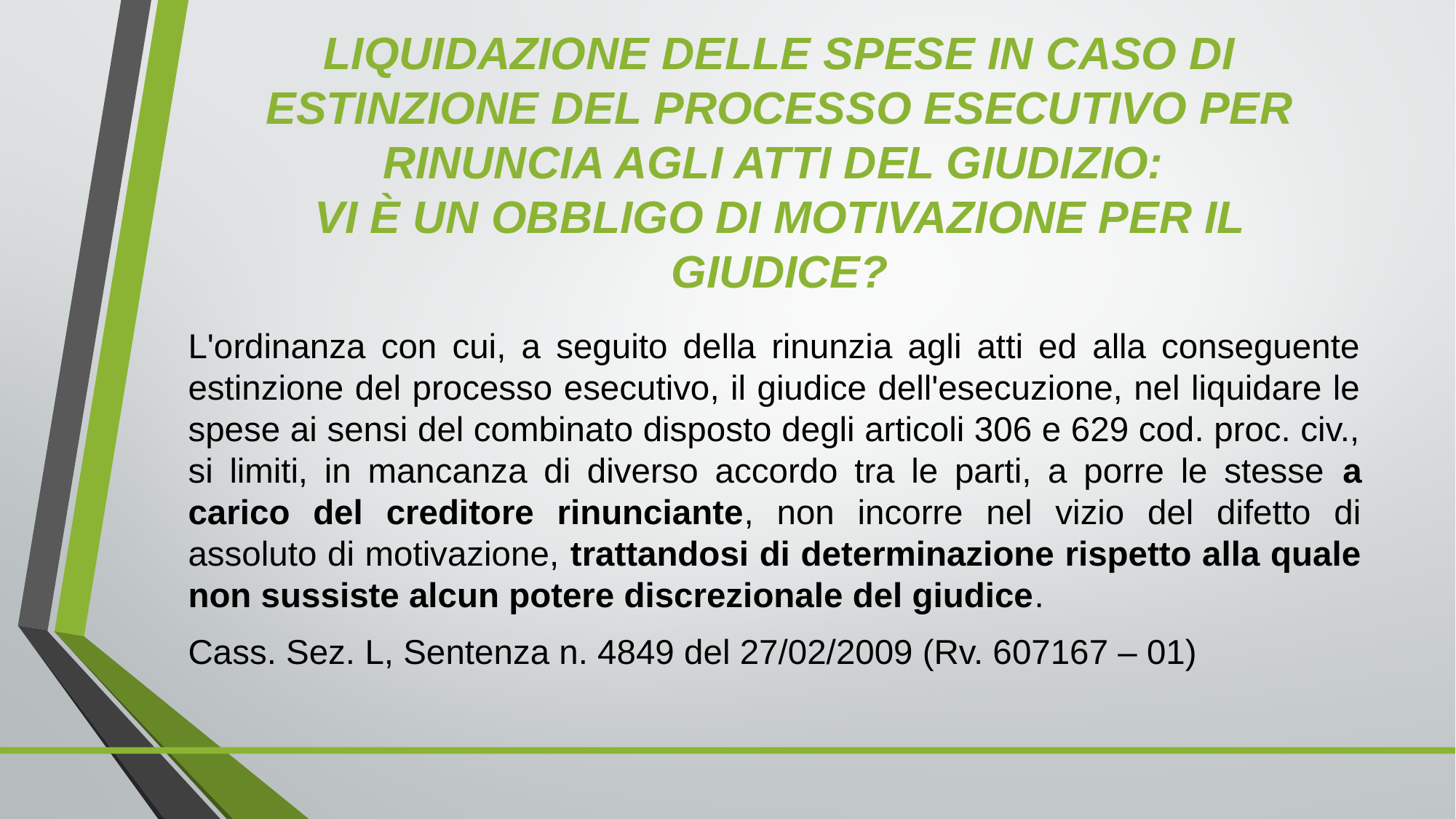

# LIQUIDAZIONE DELLE SPESE IN CASO DI ESTINZIONE DEL PROCESSO ESECUTIVO PER RINUNCIA AGLI ATTI DEL GIUDIZIO: VI È UN OBBLIGO DI MOTIVAZIONE PER IL GIUDICE?
L'ordinanza con cui, a seguito della rinunzia agli atti ed alla conseguente estinzione del processo esecutivo, il giudice dell'esecuzione, nel liquidare le spese ai sensi del combinato disposto degli articoli 306 e 629 cod. proc. civ., si limiti, in mancanza di diverso accordo tra le parti, a porre le stesse a carico del creditore rinunciante, non incorre nel vizio del difetto di assoluto di motivazione, trattandosi di determinazione rispetto alla quale non sussiste alcun potere discrezionale del giudice.
Cass. Sez. L, Sentenza n. 4849 del 27/02/2009 (Rv. 607167 – 01)